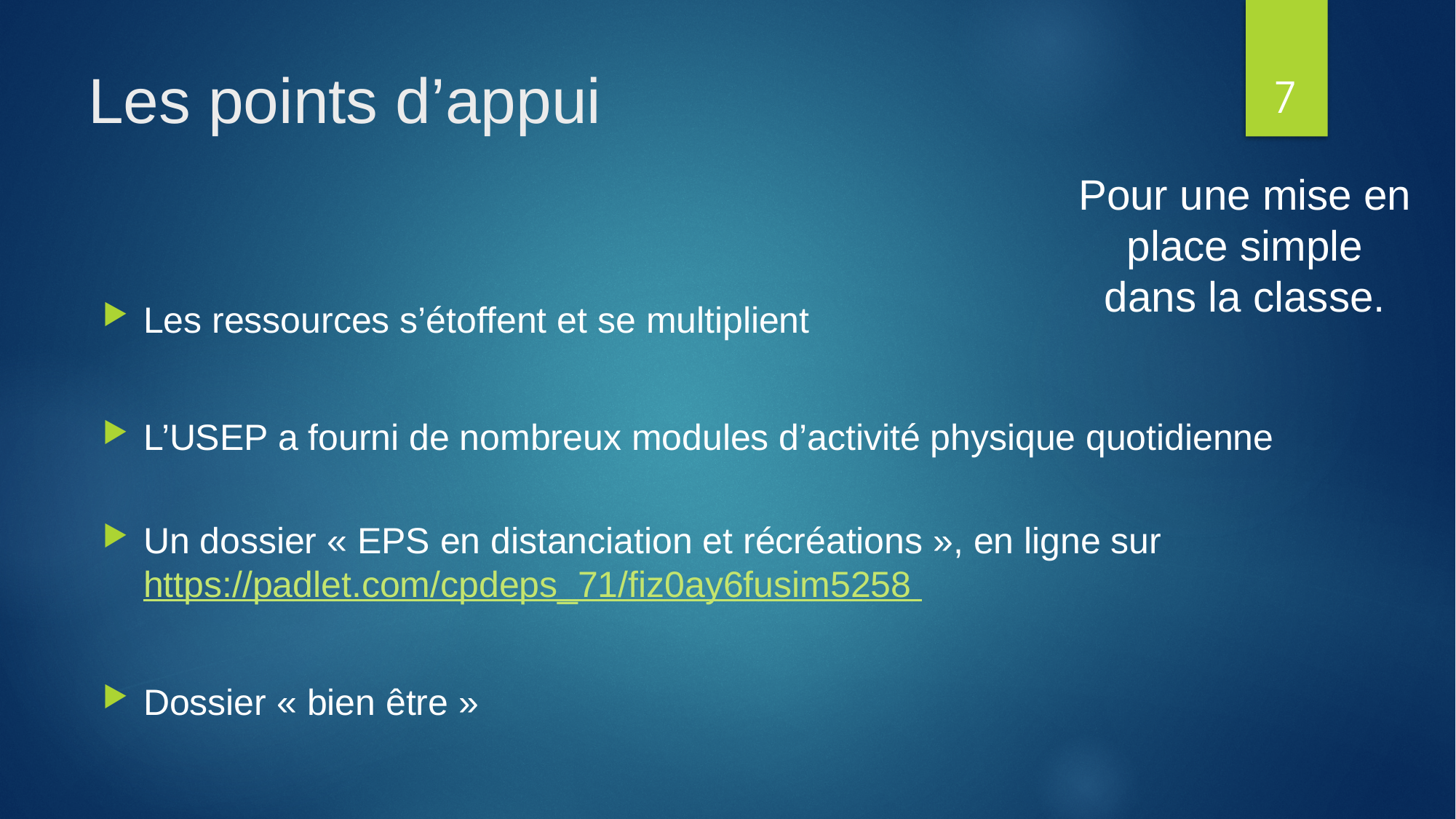

7
# Les points d’appui
Pour une mise en place simple dans la classe.
Les ressources s’étoffent et se multiplient

L’USEP a fourni de nombreux modules d’activité physique quotidienne

Un dossier « EPS en distanciation et récréations », en ligne sur https://padlet.com/cpdeps_71/fiz0ay6fusim5258

Dossier « bien être »